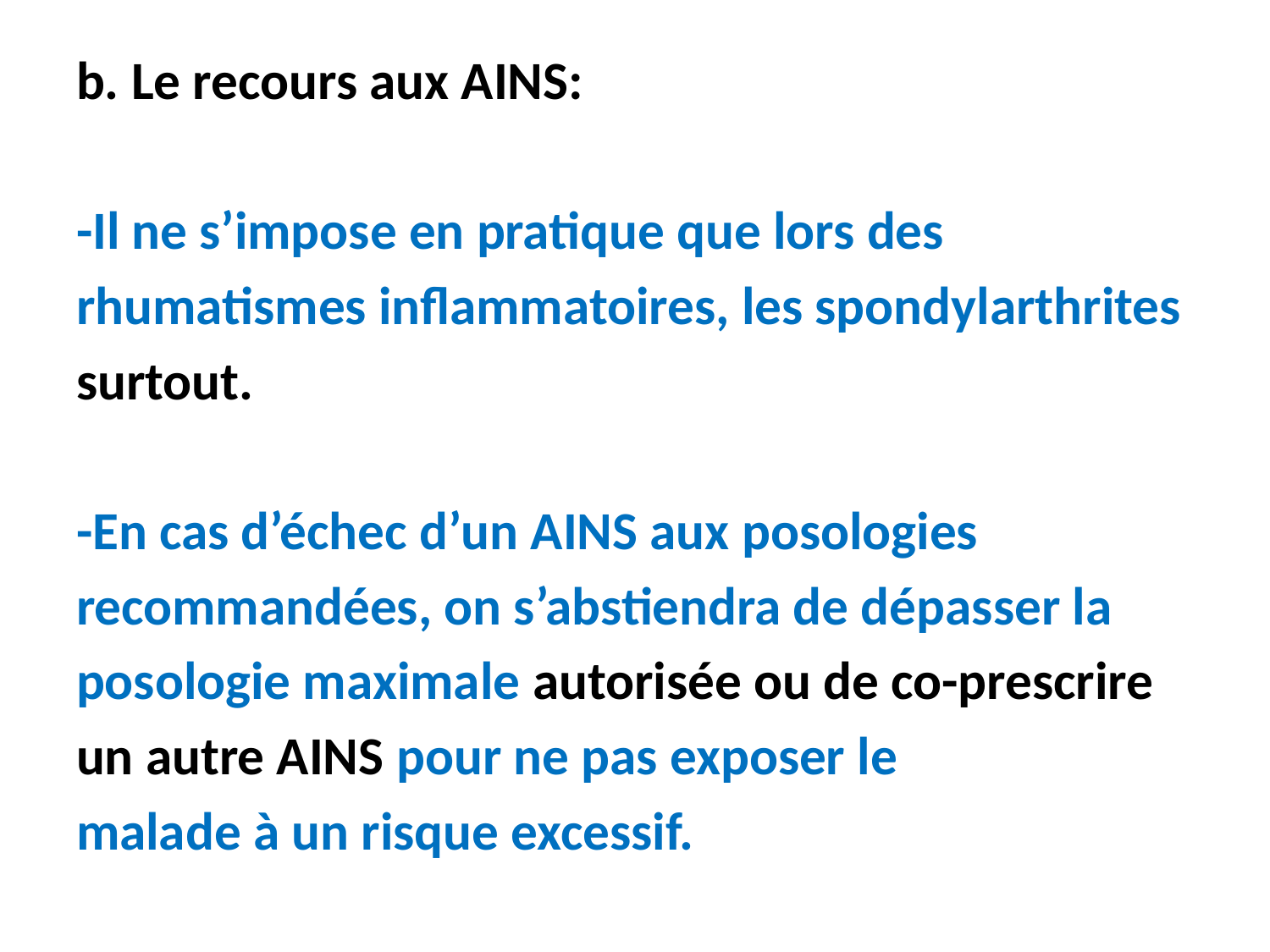

b. Le recours aux AINS:

-Il ne s’impose en pratique que lors des
rhumatismes inflammatoires, les spondylarthrites
surtout.

-En cas d’échec d’un AINS aux posologies
recommandées, on s’abstiendra de dépasser la
posologie maximale autorisée ou de co-prescrire
un autre AINS pour ne pas exposer le
malade à un risque excessif.